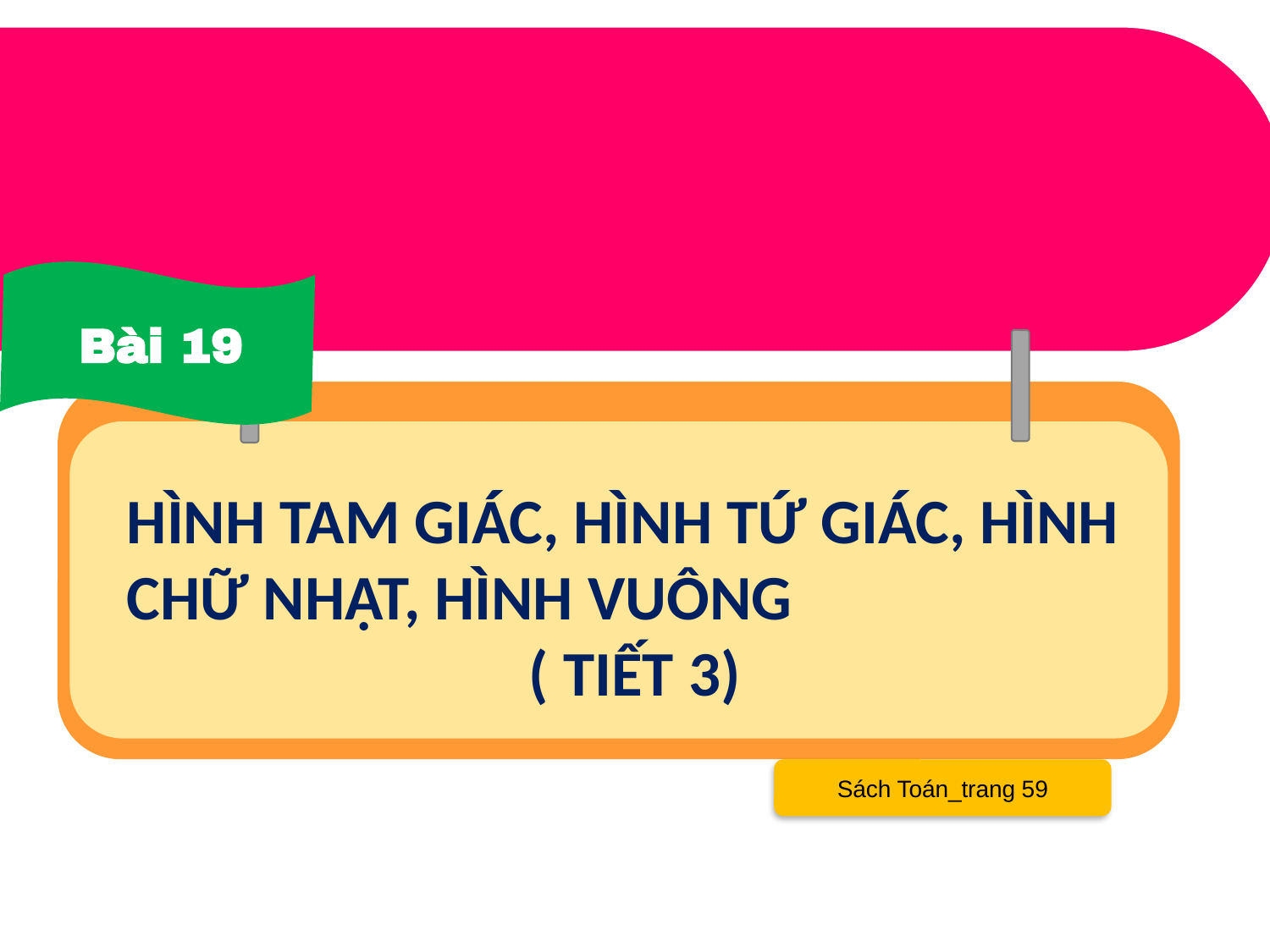

Bài 19

HÌNH TAM GIÁC, HÌNH TỨ GIÁC, HÌNH CHỮ NHẬT, HÌNH VUÔNG
( TIẾT 3)
Sách Toán_trang 59